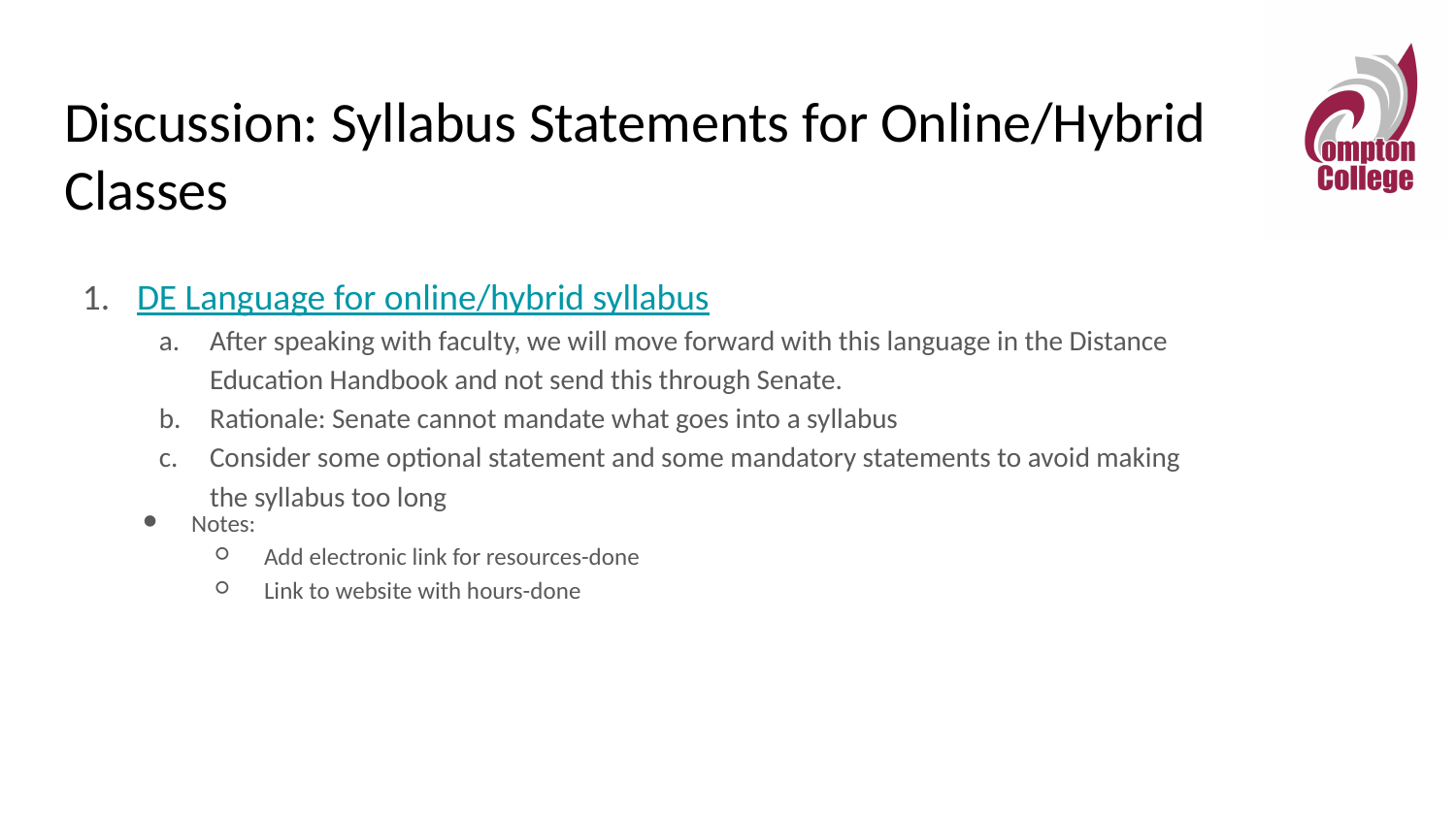

# Discussion: Syllabus Statements for Online/Hybrid Classes

DE Language for online/hybrid syllabus
After speaking with faculty, we will move forward with this language in the Distance Education Handbook and not send this through Senate.
Rationale: Senate cannot mandate what goes into a syllabus
Consider some optional statement and some mandatory statements to avoid making the syllabus too long
Notes:
Add electronic link for resources-done
Link to website with hours-done